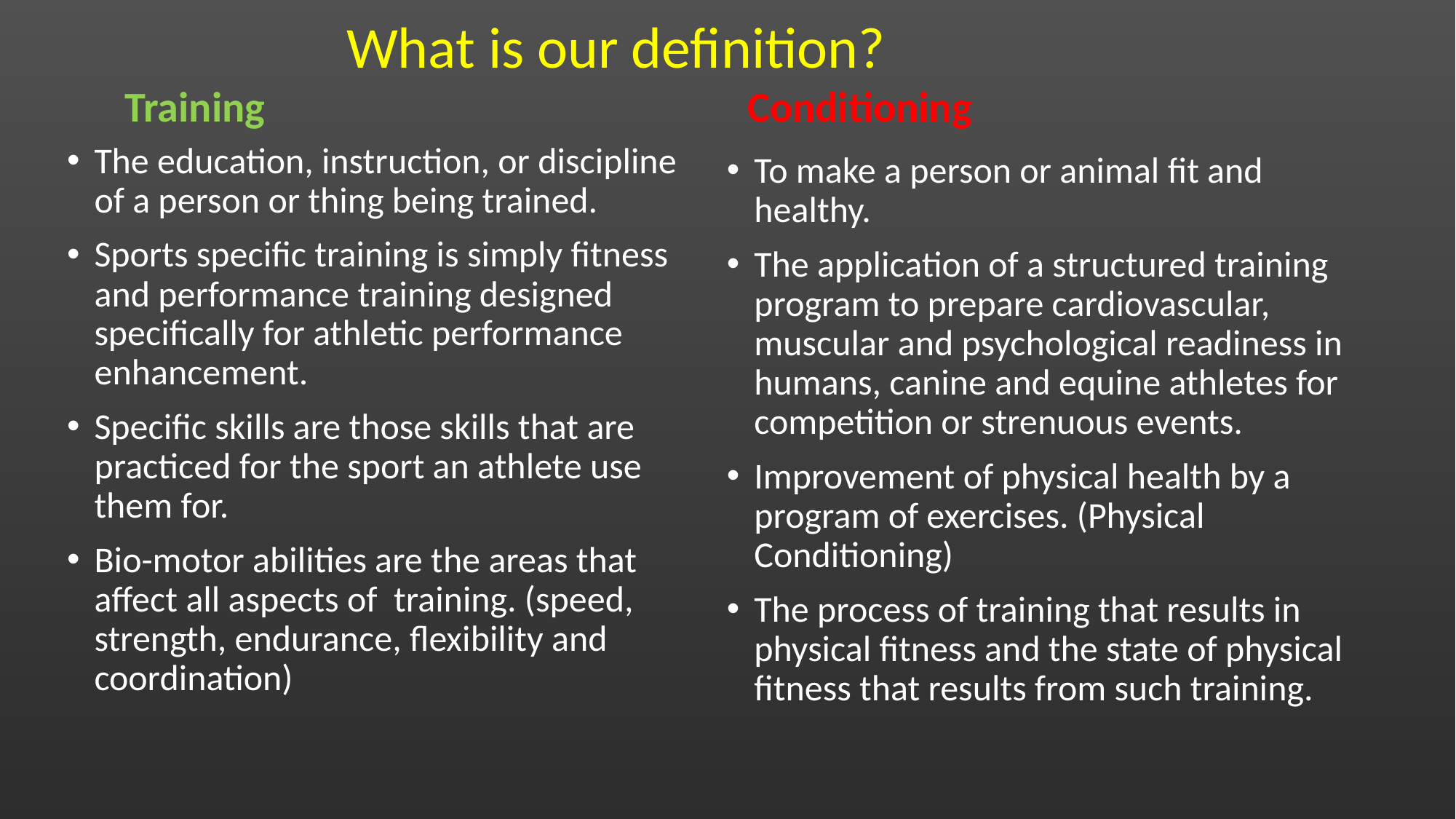

# What is our definition?
Training
Conditioning
The education, instruction, or discipline of a person or thing being trained.
Sports specific training is simply fitness and performance training designed specifically for athletic performance enhancement.
Specific skills are those skills that are practiced for the sport an athlete use them for.
Bio-motor abilities are the areas that affect all aspects of  training. (speed, strength, endurance, flexibility and coordination)
To make a person or animal fit and healthy.
The application of a structured training program to prepare cardiovascular, muscular and psychological readiness in humans, canine and equine athletes for competition or strenuous events.
Improvement of physical health by a program of exercises. (Physical Conditioning)
The process of training that results in physical fitness and the state of physical fitness that results from such training.